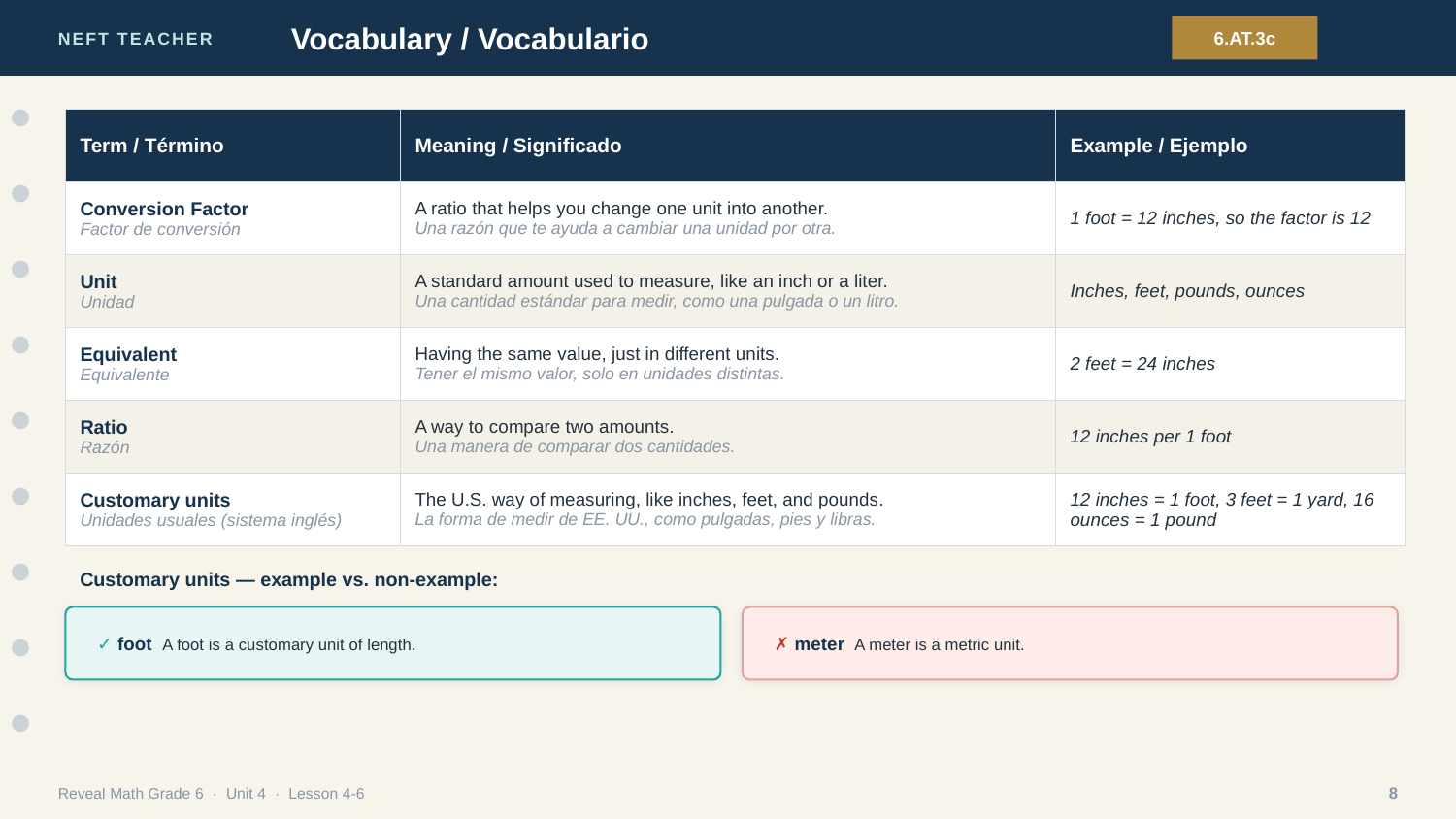

NEFT TEACHER
Vocabulary / Vocabulario
6.AT.3c

| Term / Término | Meaning / Significado | Example / Ejemplo |
| --- | --- | --- |
| Conversion Factor Factor de conversión | A ratio that helps you change one unit into another. Una razón que te ayuda a cambiar una unidad por otra. | 1 foot = 12 inches, so the factor is 12 |
| Unit Unidad | A standard amount used to measure, like an inch or a liter. Una cantidad estándar para medir, como una pulgada o un litro. | Inches, feet, pounds, ounces |
| Equivalent Equivalente | Having the same value, just in different units. Tener el mismo valor, solo en unidades distintas. | 2 feet = 24 inches |
| Ratio Razón | A way to compare two amounts. Una manera de comparar dos cantidades. | 12 inches per 1 foot |
| Customary units Unidades usuales (sistema inglés) | The U.S. way of measuring, like inches, feet, and pounds. La forma de medir de EE. UU., como pulgadas, pies y libras. | 12 inches = 1 foot, 3 feet = 1 yard, 16 ounces = 1 pound |

Customary units — example vs. non-example:

✓ foot  A foot is a customary unit of length.

✗ meter  A meter is a metric unit.

Reveal Math Grade 6  ·  Unit 4  ·  Lesson 4-6
8